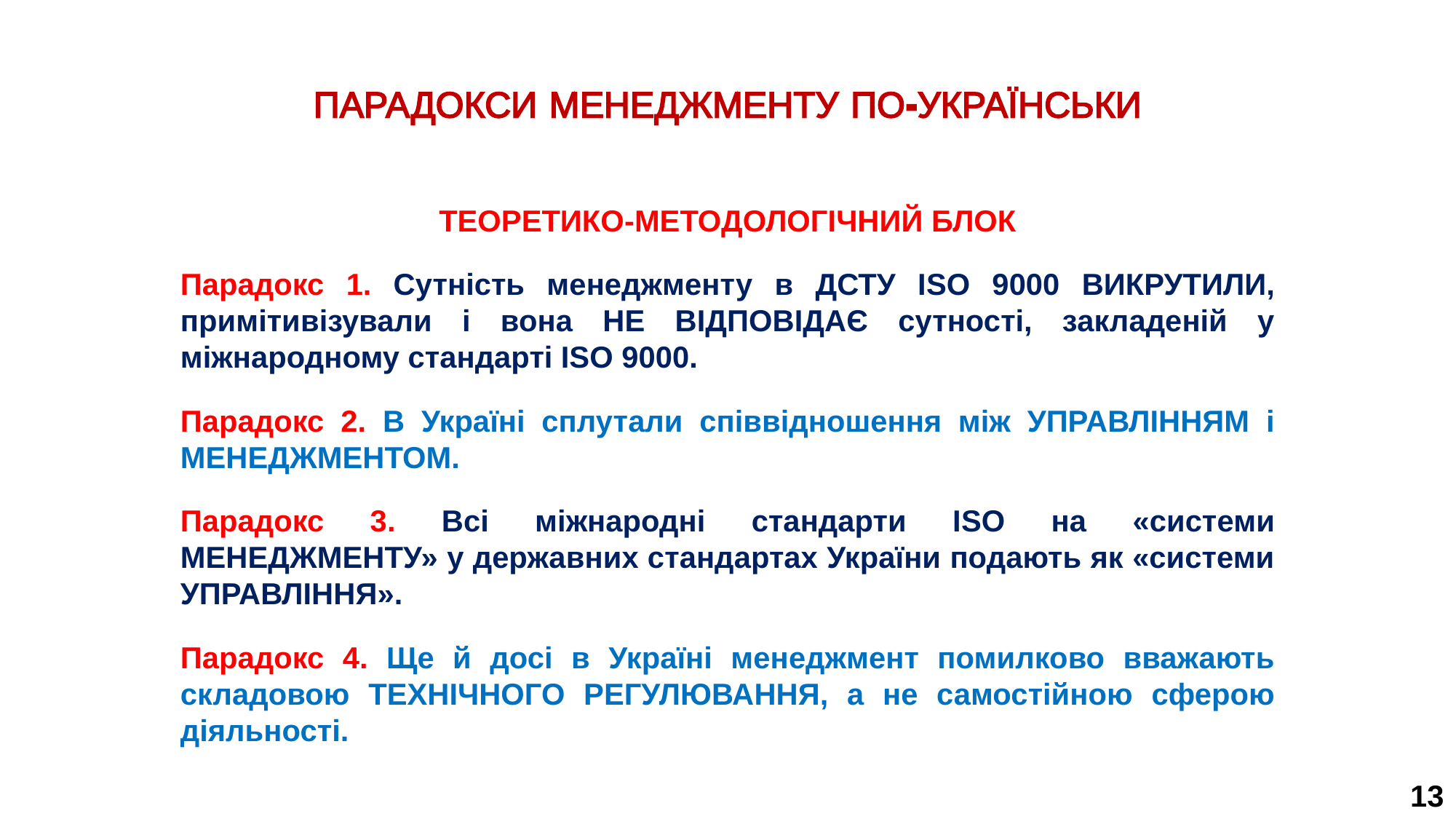

ПАРАДОКСИ МЕНЕДЖМЕНТУ ПО-УКРАЇНСЬКИ
ТЕОРЕТИКО-МЕТОДОЛОГІЧНИЙ БЛОК
Парадокс 1. Сутність менеджменту в ДСТУ ІSО 9000 ВИКРУТИЛИ, примітивізували і вона НЕ ВІДПОВІДАЄ сутності, закладеній у міжнародному стандарті ІSО 9000.
Парадокс 2. В Україні сплутали співвідношення між УПРАВЛІННЯМ і МЕНЕДЖМЕНТОМ.
Парадокс 3. Всі міжнародні стандарти ІSО на «системи МЕНЕДЖМЕНТУ» у державних стандартах України подають як «системи УПРАВЛІННЯ».
Парадокс 4. Ще й досі в Україні менеджмент помилково вважають складовою ТЕХНІЧНОГО РЕГУЛЮВАННЯ, а не самостійною сферою діяльності.
13